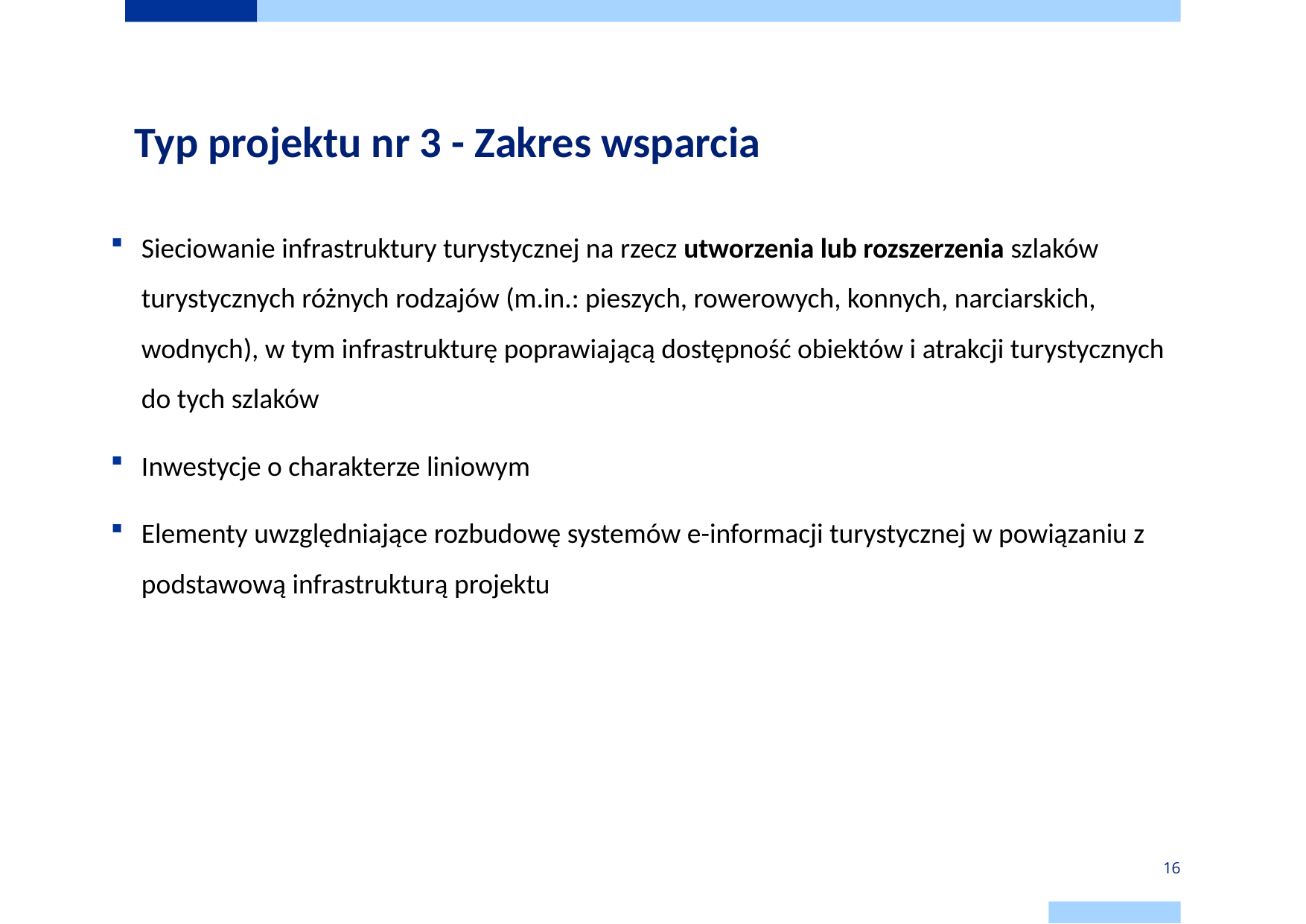

# Typ projektu nr 3 - Zakres wsparcia
Sieciowanie infrastruktury turystycznej na rzecz utworzenia lub rozszerzenia szlaków turystycznych różnych rodzajów (m.in.: pieszych, rowerowych, konnych, narciarskich, wodnych), w tym infrastrukturę poprawiającą dostępność obiektów i atrakcji turystycznych do tych szlaków
Inwestycje o charakterze liniowym
Elementy uwzględniające rozbudowę systemów e-informacji turystycznej w powiązaniu z podstawową infrastrukturą projektu

16